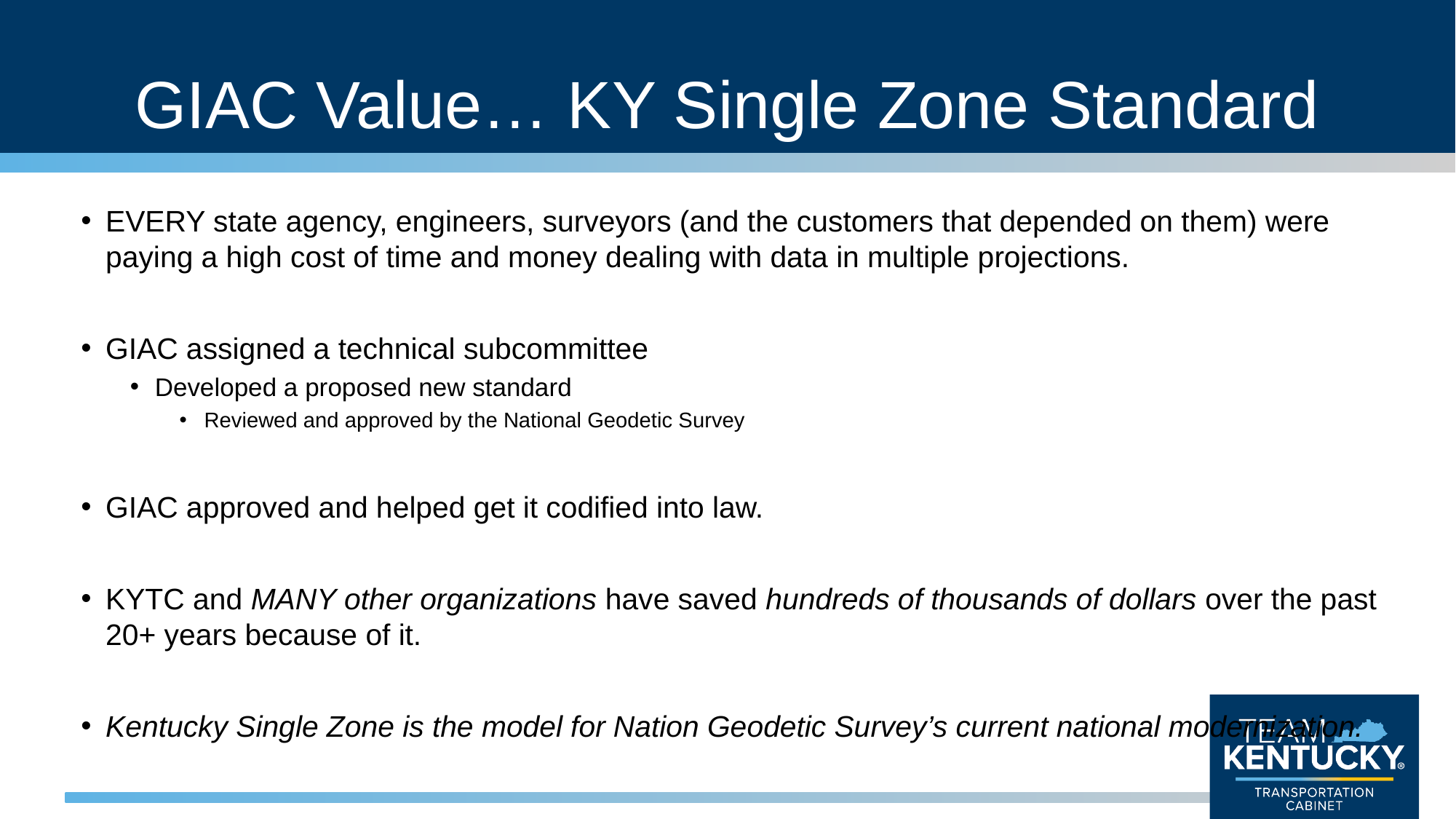

# GIAC Value… KY Single Zone Standard
EVERY state agency, engineers, surveyors (and the customers that depended on them) were paying a high cost of time and money dealing with data in multiple projections.

GIAC assigned a technical subcommittee
Developed a proposed new standard
Reviewed and approved by the National Geodetic Survey

GIAC approved and helped get it codified into law.

KYTC and MANY other organizations have saved hundreds of thousands of dollars over the past 20+ years because of it.

Kentucky Single Zone is the model for Nation Geodetic Survey’s current national modernization.